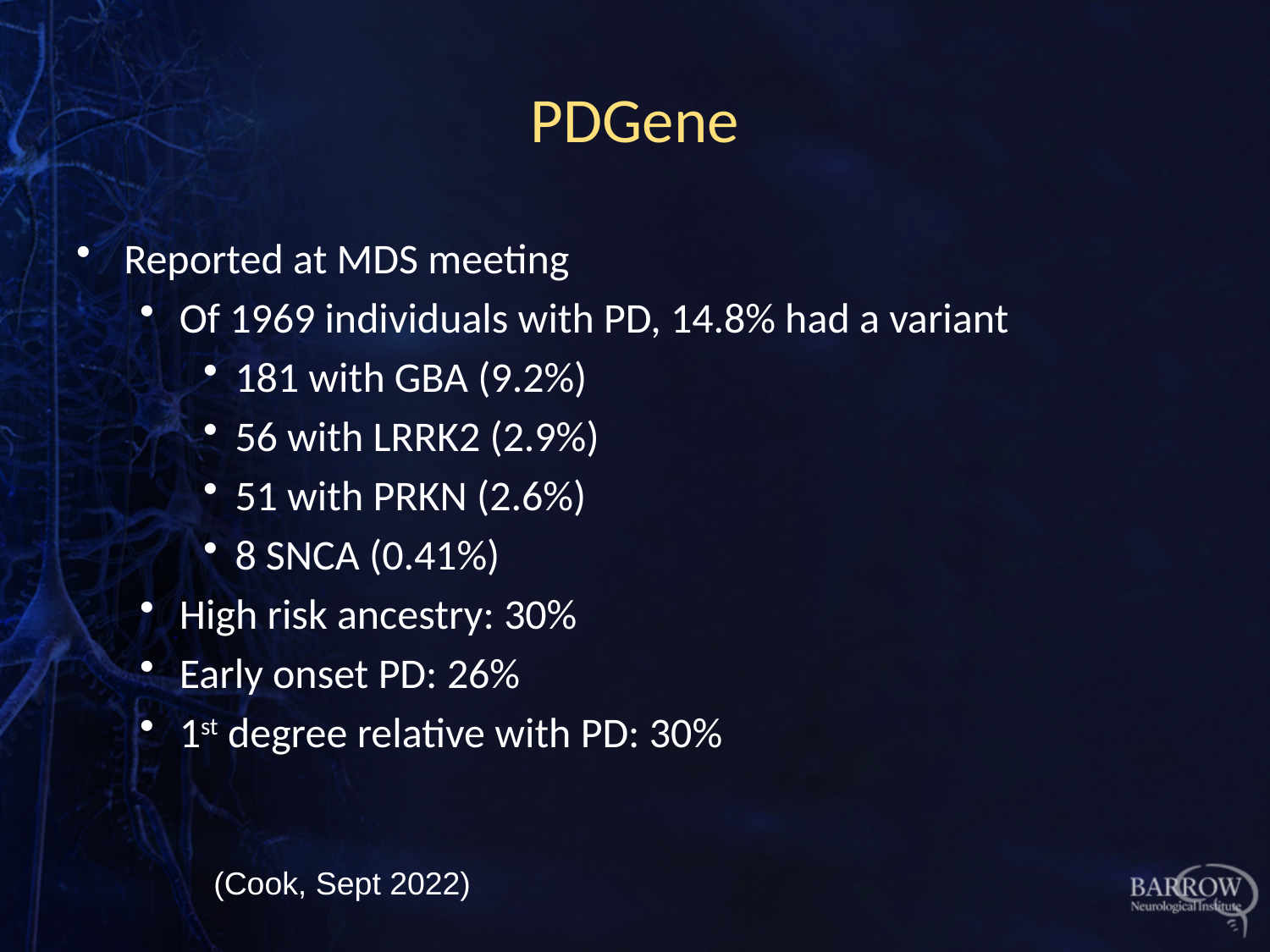

# PDGene
Reported at MDS meeting
Of 1969 individuals with PD, 14.8% had a variant
181 with GBA (9.2%)
56 with LRRK2 (2.9%)
51 with PRKN (2.6%)
8 SNCA (0.41%)
High risk ancestry: 30%
Early onset PD: 26%
1st degree relative with PD: 30%
(Cook, Sept 2022)